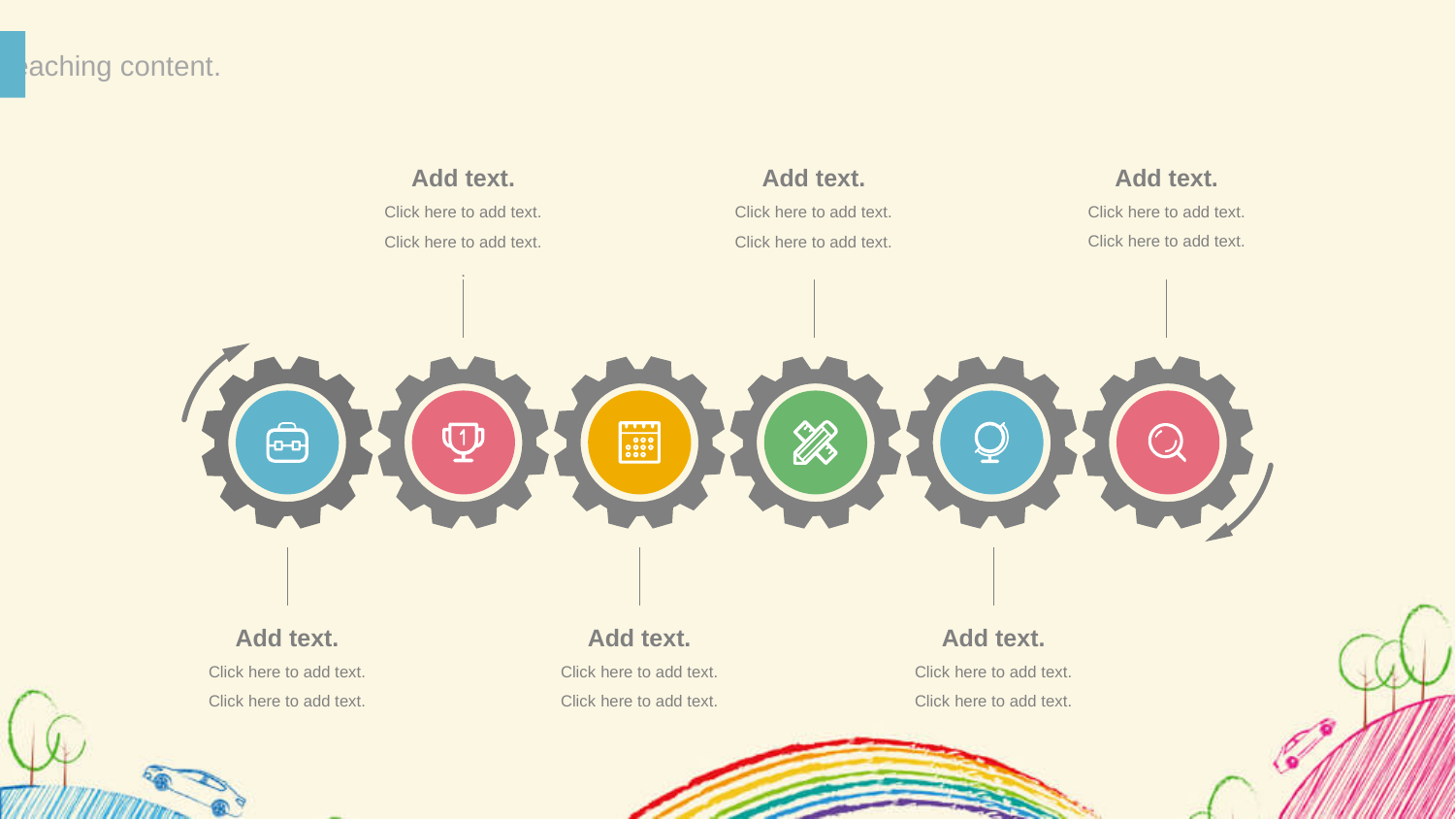

Teaching content.
Add text.
Click here to add text.
Click here to add text.
.
Add text.
Click here to add text.
Click here to add text.

Add text.
Click here to add text.
Click here to add text.

Add text.
Click here to add text.
Click here to add text.
Add text.
Click here to add text.
Click here to add text.
Add text.
Click here to add text.
Click here to add text.